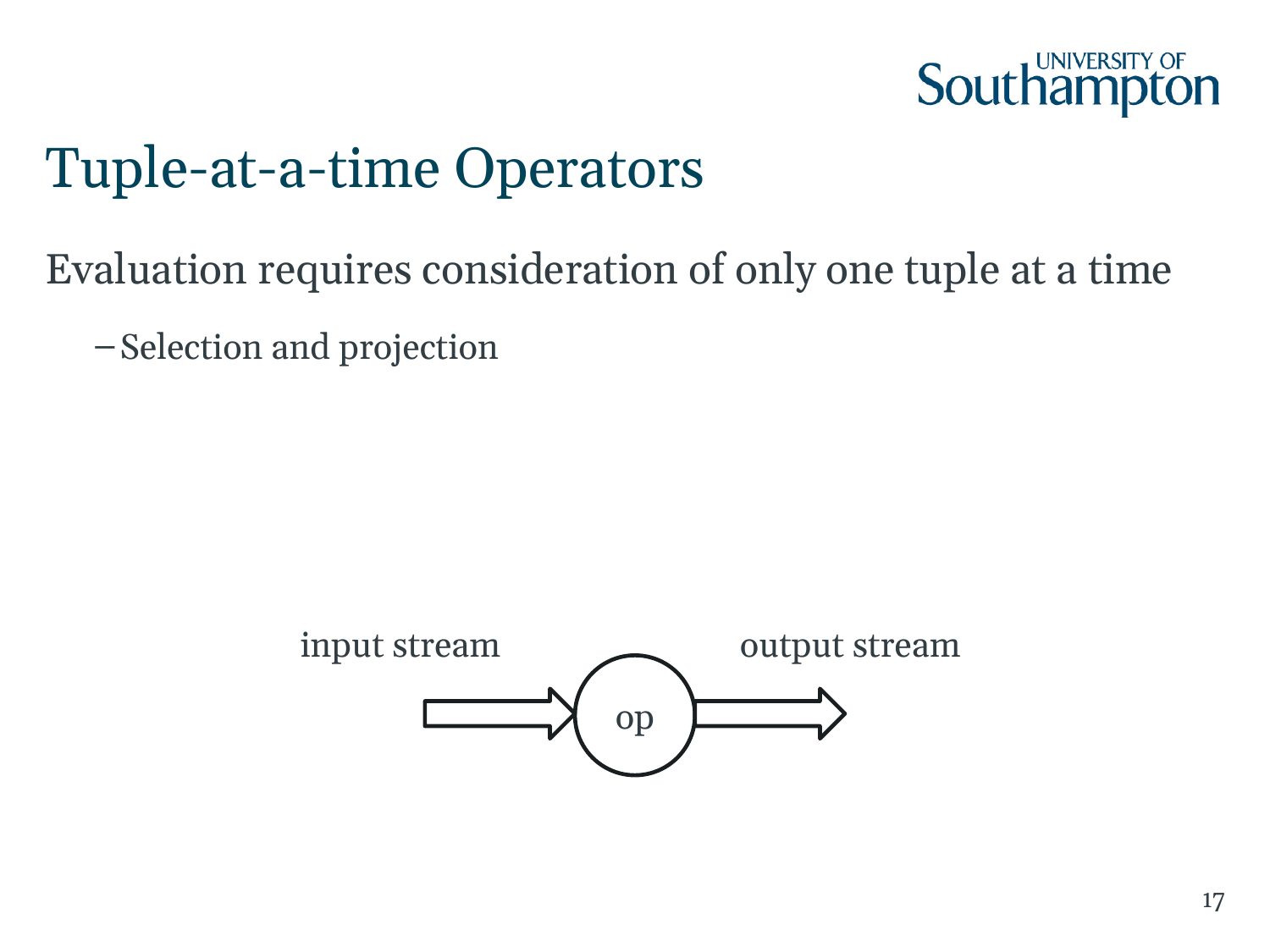

# Tuple-at-a-time Operators
Evaluation requires consideration of only one tuple at a time
Selection and projection
input stream
output stream
op

17